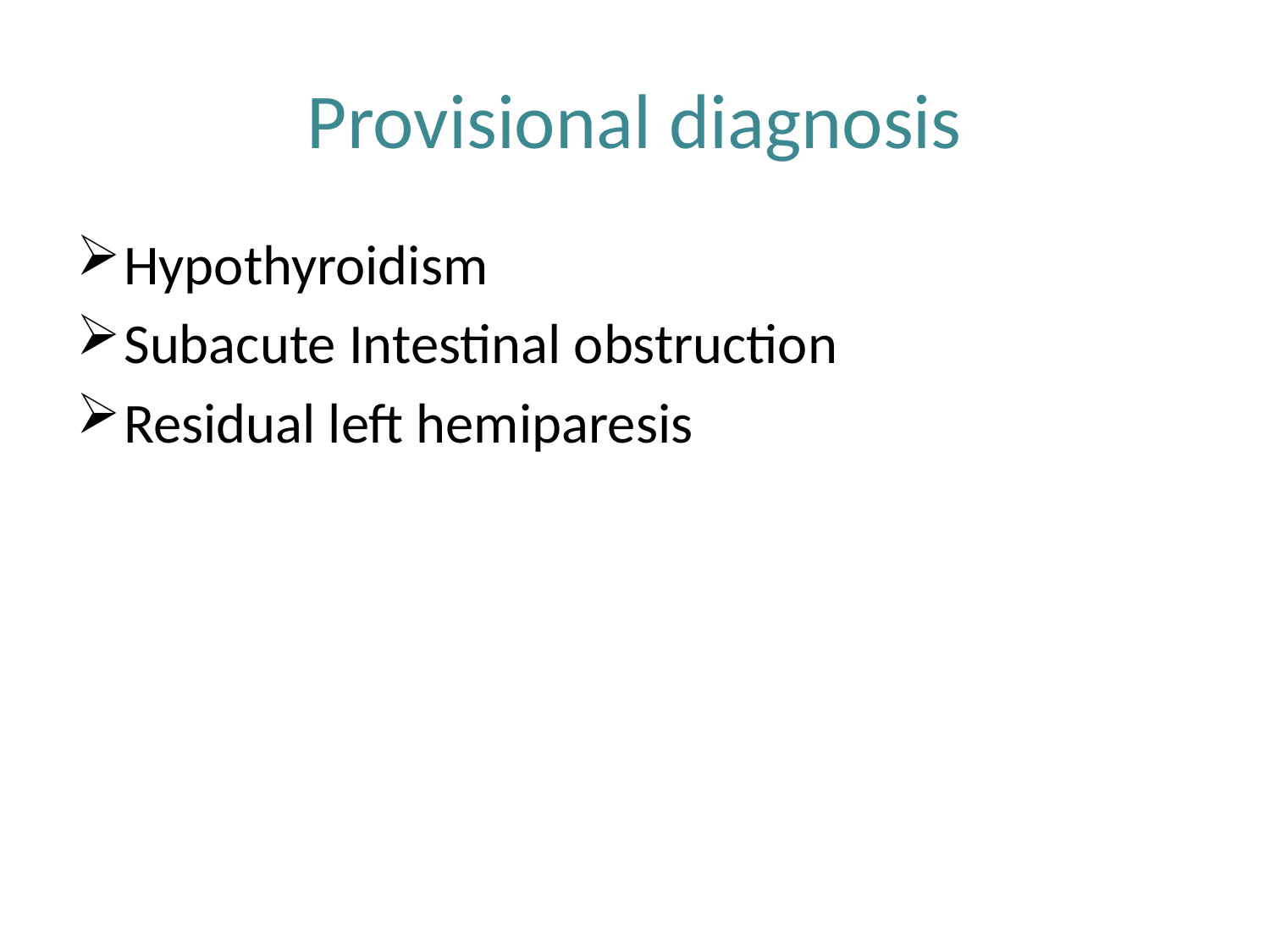

# Provisional diagnosis
Hypothyroidism
Subacute Intestinal obstruction
Residual left hemiparesis